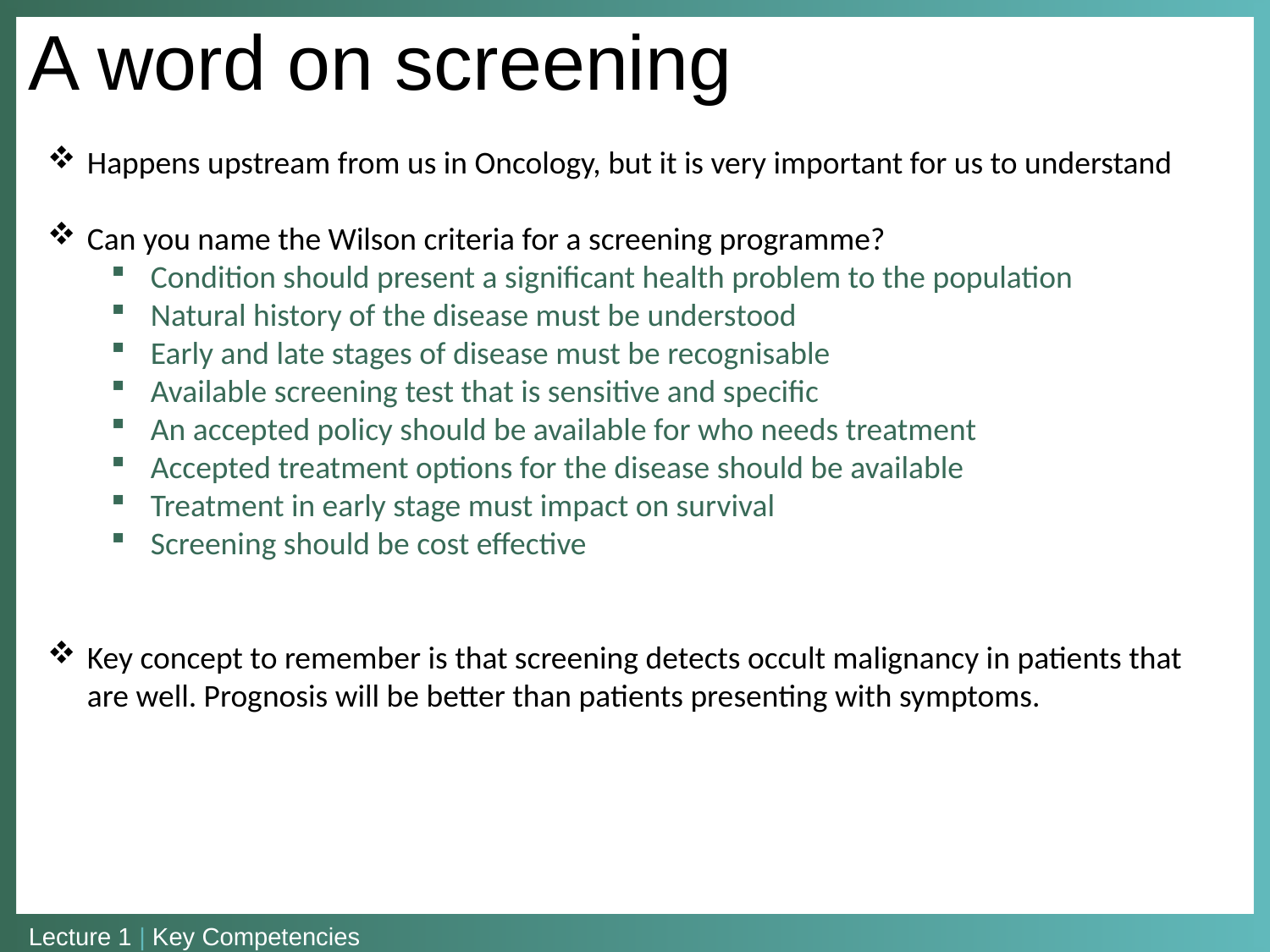

A word on screening
Happens upstream from us in Oncology, but it is very important for us to understand

Can you name the Wilson criteria for a screening programme?
Condition should present a significant health problem to the population
Natural history of the disease must be understood
Early and late stages of disease must be recognisable
Available screening test that is sensitive and specific
An accepted policy should be available for who needs treatment
Accepted treatment options for the disease should be available
Treatment in early stage must impact on survival
Screening should be cost effective

Key concept to remember is that screening detects occult malignancy in patients that are well. Prognosis will be better than patients presenting with symptoms.

Lecture 1 | Key Competencies